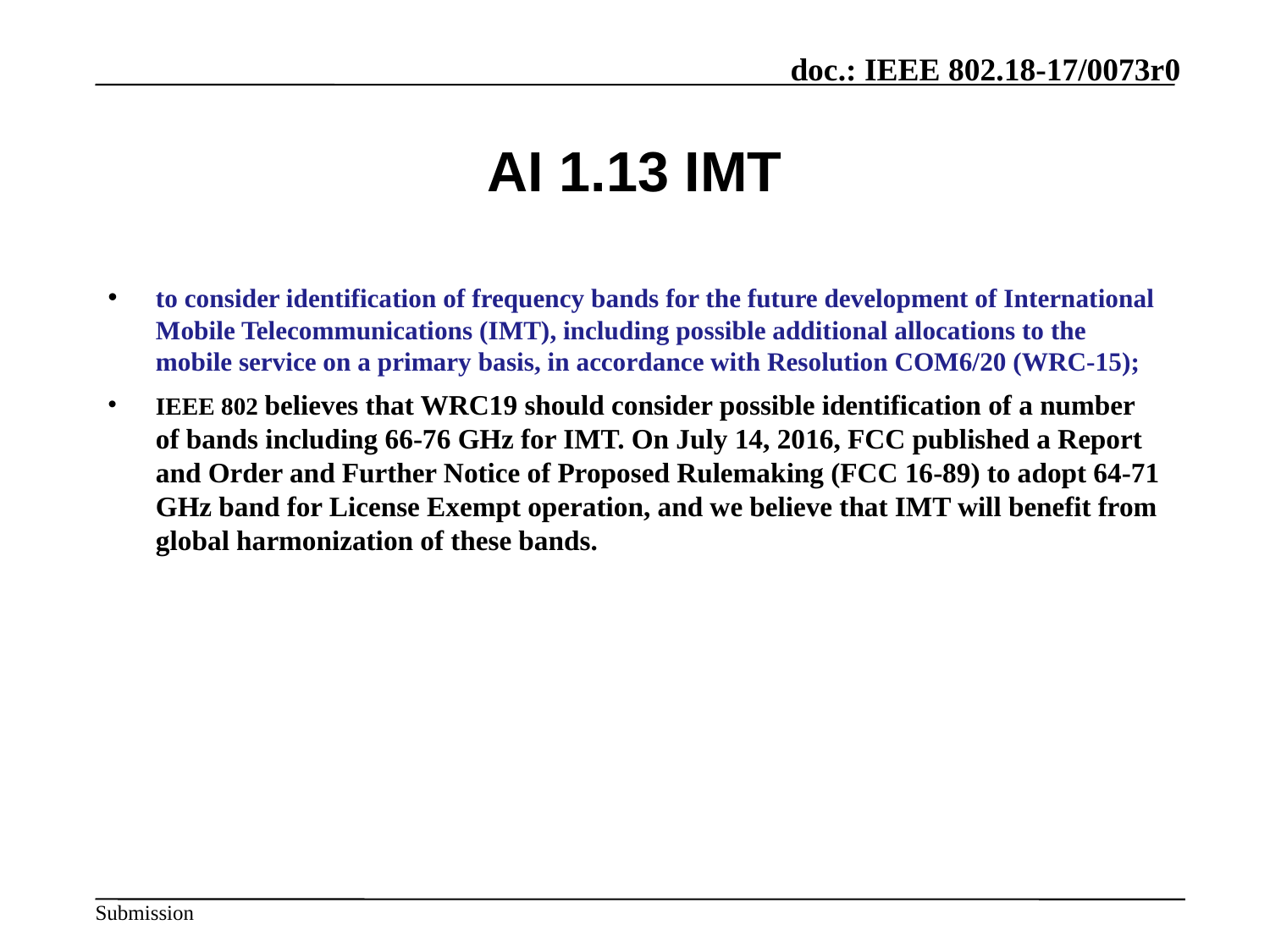

# AI 1.13 IMT
to consider identification of frequency bands for the future development of International Mobile Telecommunications (IMT), including possible additional allocations to the mobile service on a primary basis, in accordance with Resolution COM6/20 (WRC-15);
IEEE 802 believes that WRC19 should consider possible identification of a number of bands including 66-76 GHz for IMT. On July 14, 2016, FCC published a Report and Order and Further Notice of Proposed Rulemaking (FCC 16-89) to adopt 64-71 GHz band for License Exempt operation, and we believe that IMT will benefit from global harmonization of these bands.